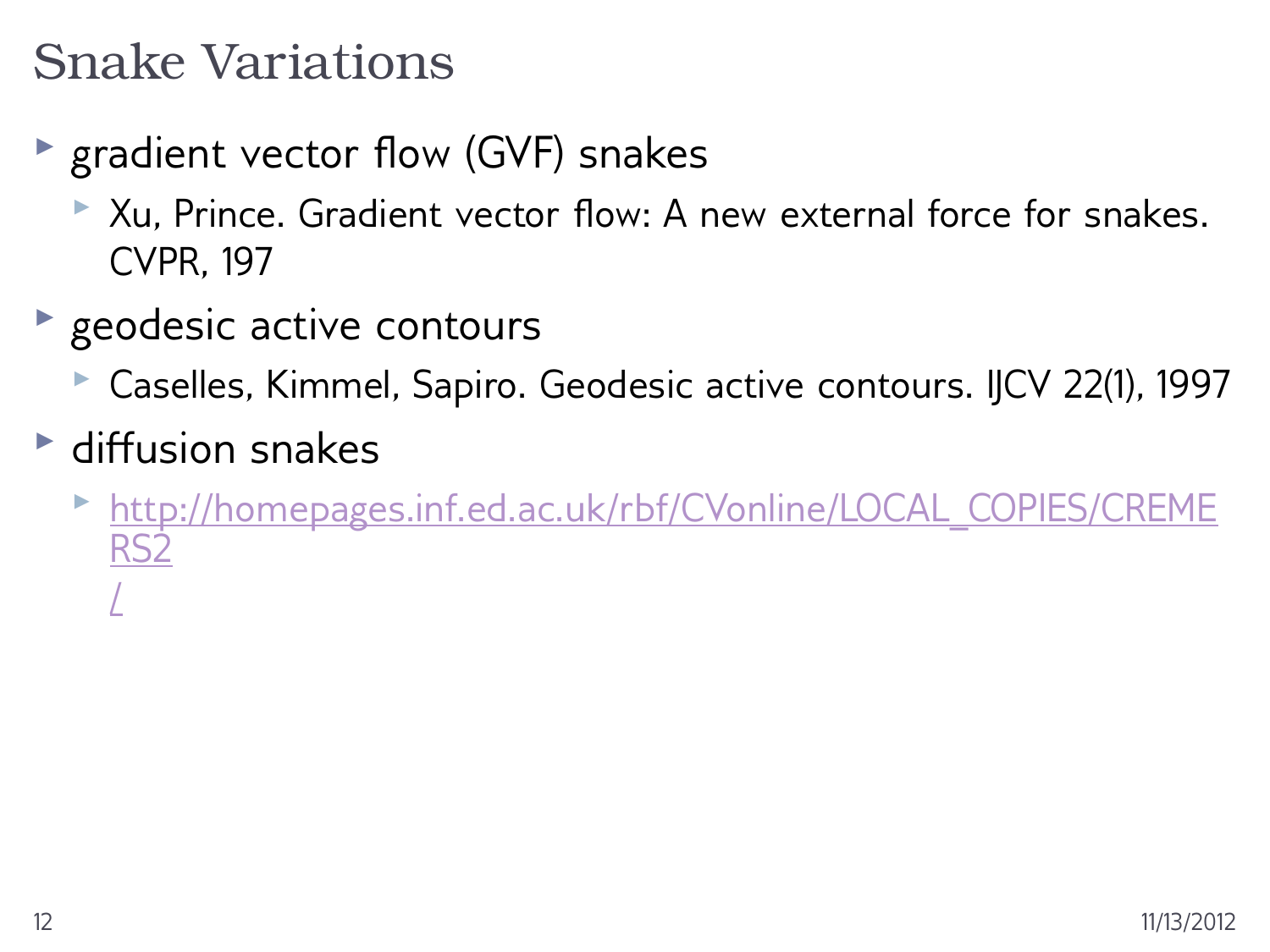

# Snake Variations
gradient vector flow (GVF) snakes
Xu, Prince. Gradient vector flow: A new external force for snakes. CVPR, 197
geodesic active contours
Caselles, Kimmel, Sapiro. Geodesic active contours. IJCV 22(1), 1997
diffusion snakes
http://homepages.inf.ed.ac.uk/rbf/CVonline/LOCAL_COPIES/CREMERS2/

12

11/13/2012